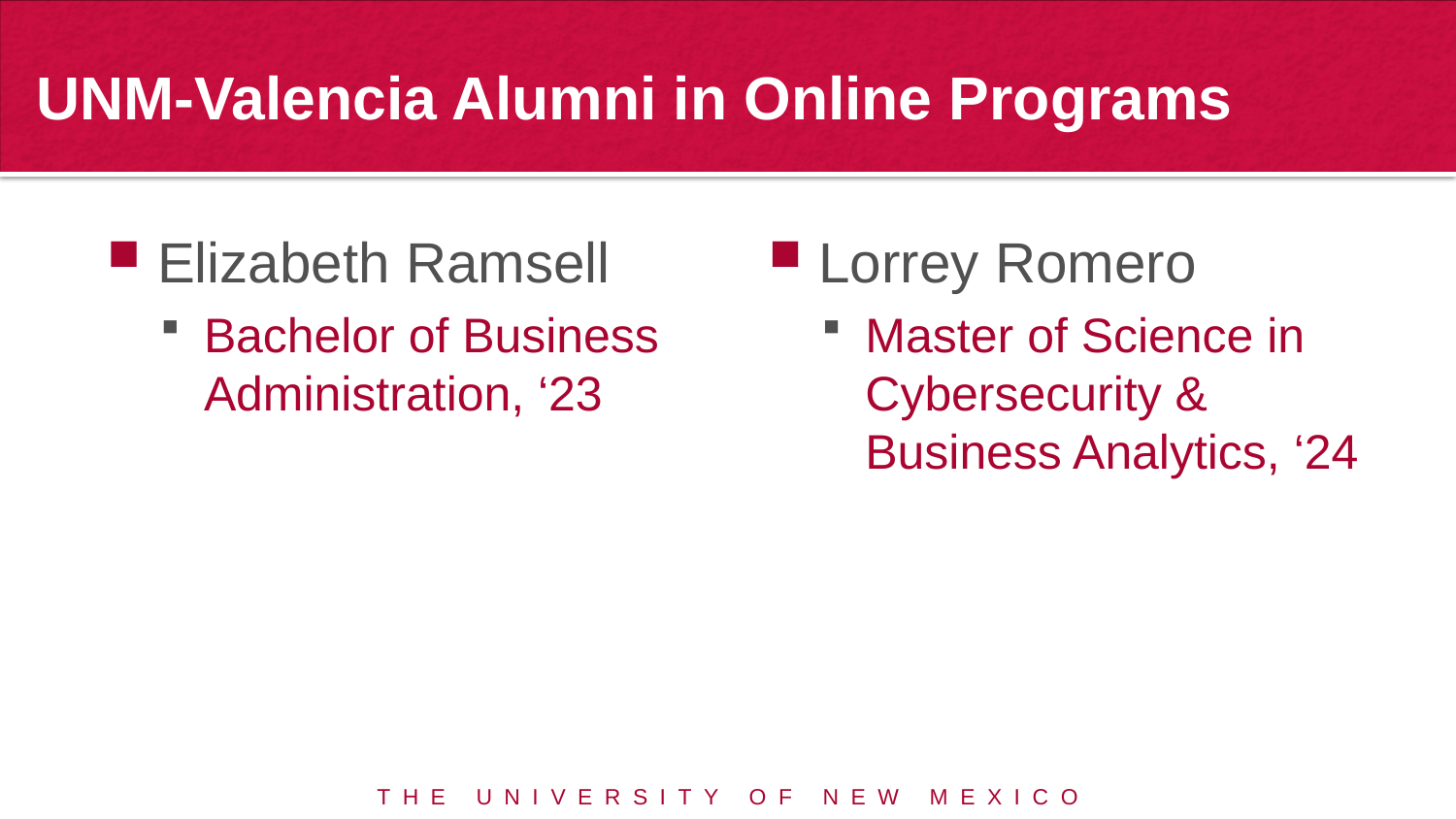

# UNM-Valencia Alumni in Online Programs
Elizabeth Ramsell
Bachelor of Business Administration, ‘23
Lorrey Romero
Master of Science in Cybersecurity & Business Analytics, ‘24